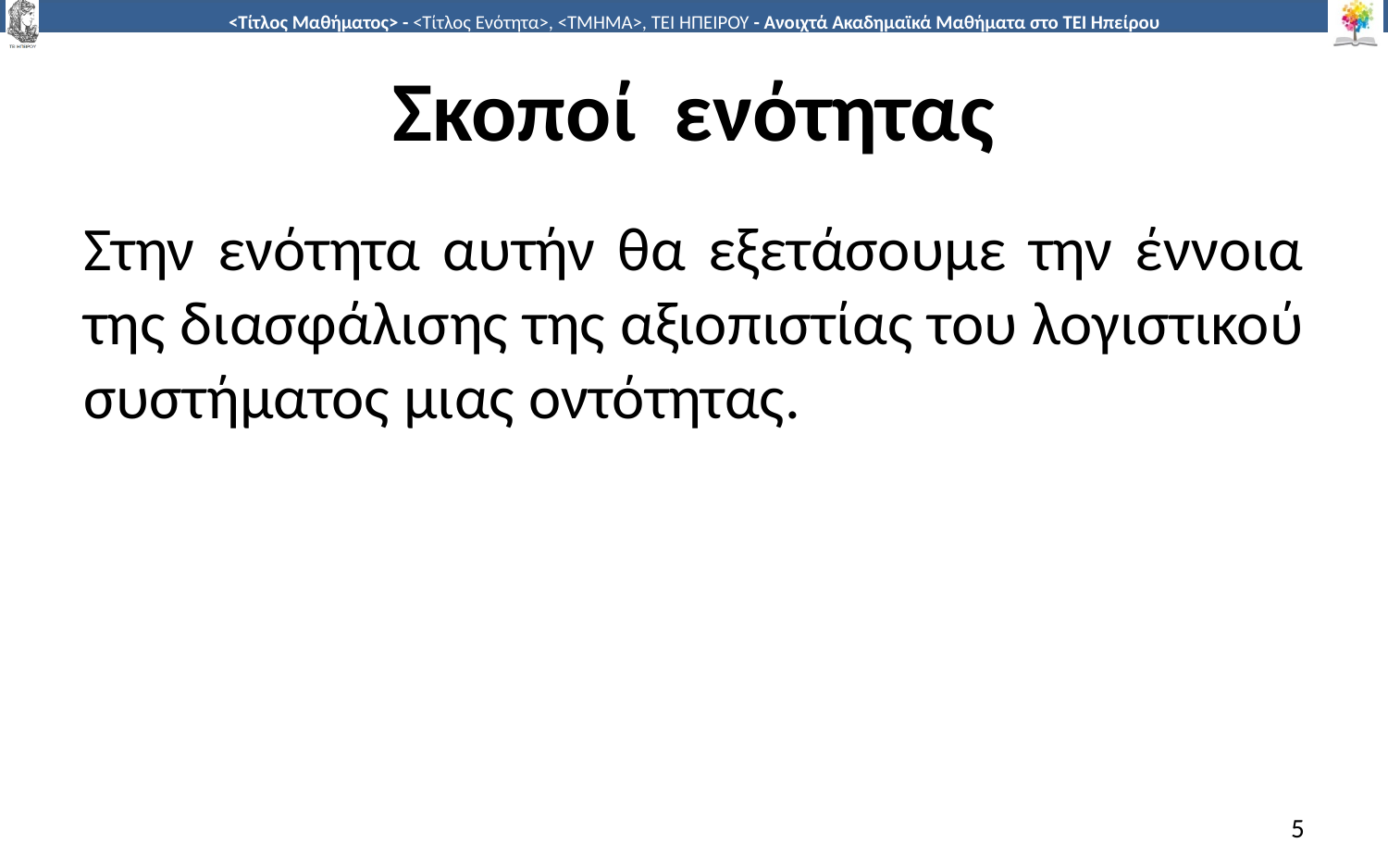

# Σκοποί  ενότητας
Στην ενότητα αυτήν θα εξετάσουμε την έννοια της διασφάλισης της αξιοπιστίας του λογιστικού συστήματος μιας οντότητας.
5